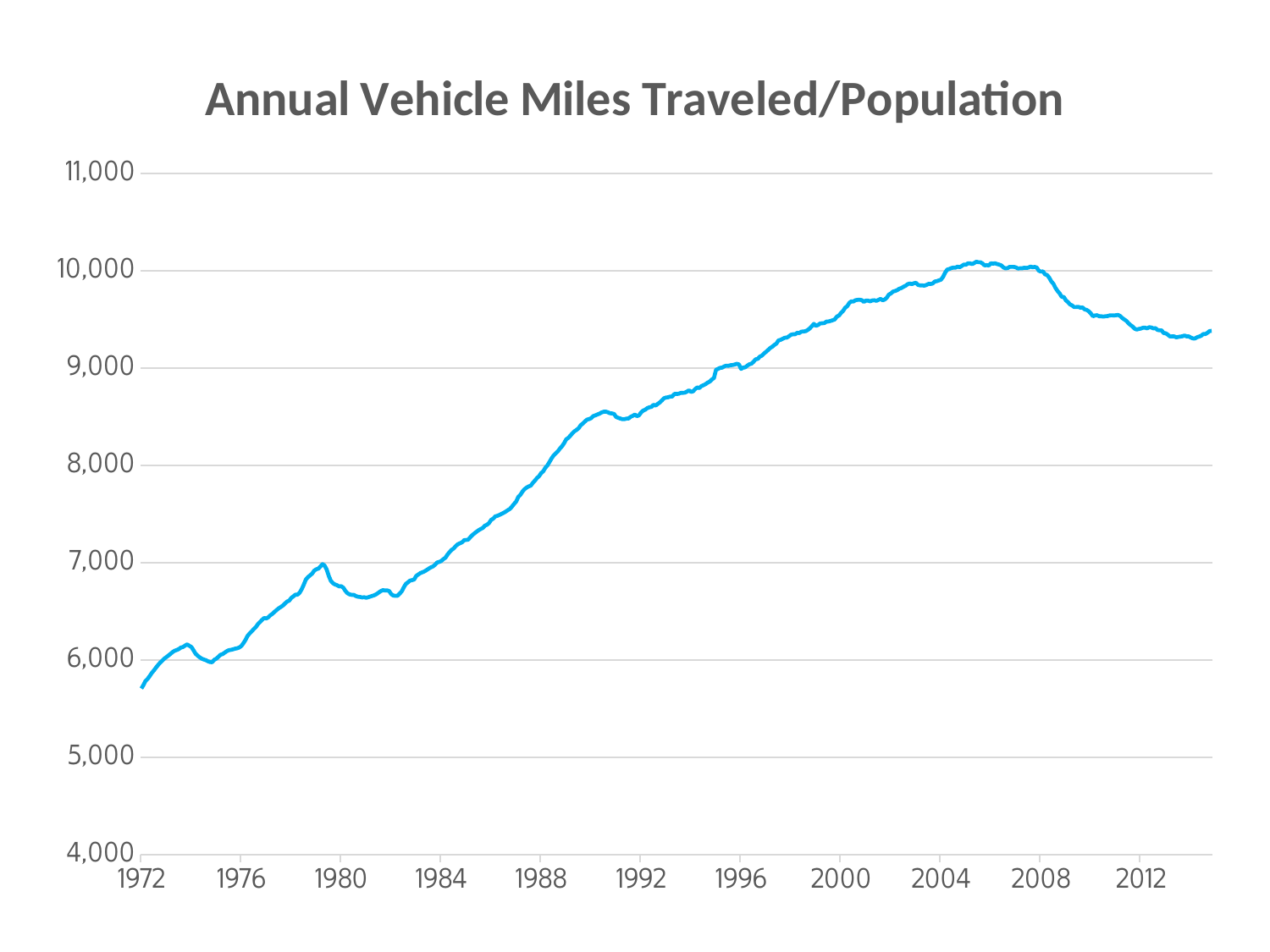

### Chart: Annual Vehicle Miles Traveled/Population

| Category |  |
|---|---|
| 26299 | 5707.209470354899 |
| 26330 | 5742.159445722182 |
| 26359 | 5785.264143641393 |
| 26390 | 5805.152148797419 |
| 26420 | 5835.251747084218 |
| 26451 | 5867.685679015876 |
| 26481 | 5891.983275075481 |
| 26512 | 5921.218782264473 |
| 26543 | 5947.775205700188 |
| 26573 | 5972.431708521713 |
| 26604 | 5992.431396182007 |
| 26634 | 6013.963765332878 |
| 26665 | 6029.589723908213 |
| 26696 | 6046.09658738464 |
| 26724 | 6063.401108182666 |
| 26755 | 6081.839630447425 |
| 26785 | 6095.454073003184 |
| 26816 | 6102.918405498801 |
| 26846 | 6112.518337177656 |
| 26877 | 6128.318354689878 |
| 26908 | 6133.443512162047 |
| 26938 | 6148.436875161723 |
| 26969 | 6160.833999341828 |
| 26999 | 6146.261140003477 |
| 27030 | 6134.434726271461 |
| 27061 | 6101.593765687824 |
| 27089 | 6065.836482469548 |
| 27120 | 6044.954717317053 |
| 27150 | 6027.926029962547 |
| 27181 | 6013.916826495766 |
| 27211 | 6005.1975246321535 |
| 27242 | 5998.034033173939 |
| 27273 | 5986.671269751667 |
| 27303 | 5978.987405494598 |
| 27334 | 5977.61569416499 |
| 27364 | 6002.336437723695 |
| 27395 | 6013.8094307854035 |
| 27426 | 6032.733391592139 |
| 27454 | 6053.470893178988 |
| 27485 | 6060.773865334807 |
| 27515 | 6075.758418890218 |
| 27546 | 6090.271504741258 |
| 27576 | 6100.946854001222 |
| 27607 | 6104.418060602698 |
| 27638 | 6109.395353134094 |
| 27668 | 6116.425680384347 |
| 27699 | 6120.382197914697 |
| 27729 | 6129.001488390096 |
| 27760 | 6143.47613872875 |
| 27791 | 6172.680210753975 |
| 27820 | 6206.479501506059 |
| 27851 | 6247.551779124753 |
| 27881 | 6273.18354433286 |
| 27912 | 6294.483087708995 |
| 27942 | 6318.446459515711 |
| 27973 | 6339.182090071769 |
| 28004 | 6369.988377520111 |
| 28034 | 6391.503115585241 |
| 28065 | 6413.653389365979 |
| 28095 | 6431.798368729261 |
| 28126 | 6426.77253696491 |
| 28157 | 6439.746791599825 |
| 28185 | 6460.613677969343 |
| 28216 | 6475.852246874033 |
| 28246 | 6496.005964910686 |
| 28277 | 6513.988634660199 |
| 28307 | 6531.992430190289 |
| 28338 | 6545.4112697383625 |
| 28369 | 6560.41323212377 |
| 28399 | 6582.1037342708605 |
| 28430 | 6601.000877010569 |
| 28460 | 6610.090790008582 |
| 28491 | 6638.592120169892 |
| 28522 | 6654.617948590733 |
| 28550 | 6672.061182917816 |
| 28581 | 6671.817870715585 |
| 28611 | 6690.932076048912 |
| 28642 | 6727.775730171429 |
| 28672 | 6775.214753678766 |
| 28703 | 6826.916607231769 |
| 28734 | 6851.905291081159 |
| 28764 | 6870.124405169596 |
| 28795 | 6887.192790214012 |
| 28825 | 6918.420241217977 |
| 28856 | 6932.6570613422155 |
| 28887 | 6938.924827124693 |
| 28915 | 6961.668590889436 |
| 28946 | 6985.86819519973 |
| 28976 | 6970.453958902524 |
| 29007 | 6929.632626206946 |
| 29037 | 6863.363443381563 |
| 29068 | 6813.671429648787 |
| 29099 | 6789.455025657842 |
| 29129 | 6776.70844160731 |
| 29160 | 6768.538828940386 |
| 29190 | 6755.9368911234915 |
| 29221 | 6758.834538344059 |
| 29252 | 6742.702411875477 |
| 29281 | 6709.268357163315 |
| 29312 | 6686.422546619944 |
| 29342 | 6674.677971915721 |
| 29373 | 6669.867852247566 |
| 29403 | 6669.6760884831465 |
| 29434 | 6657.355197965538 |
| 29465 | 6650.178272638873 |
| 29495 | 6648.338183489049 |
| 29526 | 6643.251303039843 |
| 29556 | 6645.4133130587525 |
| 29587 | 6639.373111386701 |
| 29618 | 6645.792239076928 |
| 29646 | 6652.402382759012 |
| 29677 | 6659.386724418164 |
| 29707 | 6667.415573784768 |
| 29738 | 6678.549055093446 |
| 29768 | 6694.111101935439 |
| 29799 | 6708.462874511507 |
| 29830 | 6717.920243615716 |
| 29860 | 6714.551947714231 |
| 29891 | 6715.485955323811 |
| 29921 | 6709.001051615723 |
| 29952 | 6677.0947304690035 |
| 29983 | 6662.823260959756 |
| 30011 | 6659.7051278729305 |
| 30042 | 6660.803445433636 |
| 30072 | 6681.5839517725235 |
| 30103 | 6704.433624886898 |
| 30133 | 6745.7875930948385 |
| 30164 | 6782.116681577318 |
| 30195 | 6797.969988139643 |
| 30225 | 6816.109572572508 |
| 30256 | 6820.7630954577235 |
| 30286 | 6827.620358341801 |
| 30317 | 6864.493269008303 |
| 30348 | 6878.711843215168 |
| 30376 | 6893.99949507268 |
| 30407 | 6901.8139678087 |
| 30437 | 6911.1187078027515 |
| 30468 | 6925.183486826095 |
| 30498 | 6939.262981860378 |
| 30529 | 6951.9737767528695 |
| 30560 | 6961.410367796119 |
| 30590 | 6978.212116956675 |
| 30621 | 7001.577669386835 |
| 30651 | 7008.235944073775 |
| 30682 | 7017.026535743408 |
| 30713 | 7036.714614963434 |
| 30742 | 7051.11195001633 |
| 30773 | 7082.7582698926735 |
| 30803 | 7109.388038648407 |
| 30834 | 7132.268660001523 |
| 30864 | 7147.0211335213935 |
| 30895 | 7171.523948363652 |
| 30926 | 7190.975564449398 |
| 30956 | 7199.951068891626 |
| 30987 | 7209.8525531322975 |
| 31017 | 7231.793826245198 |
| 31048 | 7234.14233691877 |
| 31079 | 7238.05155953498 |
| 31107 | 7263.443166145255 |
| 31138 | 7284.729838184438 |
| 31168 | 7302.915540029894 |
| 31199 | 7319.14518727346 |
| 31229 | 7334.56845493832 |
| 31260 | 7346.850148038645 |
| 31291 | 7358.380124348343 |
| 31321 | 7381.271685966306 |
| 31352 | 7390.698101858041 |
| 31382 | 7408.489802052113 |
| 31413 | 7440.727036080647 |
| 31444 | 7453.568361280424 |
| 31472 | 7476.982304977689 |
| 31503 | 7482.627829613253 |
| 31533 | 7492.49266740166 |
| 31564 | 7501.818710897716 |
| 31594 | 7513.227249504679 |
| 31625 | 7525.578828109114 |
| 31656 | 7539.91566150159 |
| 31686 | 7553.745064651512 |
| 31717 | 7577.070844235418 |
| 31747 | 7605.398383132949 |
| 31778 | 7629.136225124764 |
| 31809 | 7676.002561930539 |
| 31837 | 7697.286159080961 |
| 31868 | 7731.123472175226 |
| 31898 | 7755.620247736232 |
| 31929 | 7772.032829843514 |
| 31959 | 7784.786832874998 |
| 31990 | 7792.055709573129 |
| 32021 | 7820.950541434648 |
| 32051 | 7844.663981309256 |
| 32082 | 7871.100096830842 |
| 32112 | 7889.985444556059 |
| 32143 | 7921.49752515816 |
| 32174 | 7940.218259249401 |
| 32203 | 7977.111825897643 |
| 32234 | 8000.335339920173 |
| 32264 | 8036.402569593149 |
| 32295 | 8073.997403170093 |
| 32325 | 8103.548714768838 |
| 32356 | 8125.2893801558575 |
| 32387 | 8145.826801151564 |
| 32417 | 8174.0273161126 |
| 32448 | 8197.613530105296 |
| 32478 | 8229.406029089136 |
| 32509 | 8268.16375085769 |
| 32540 | 8283.253670056074 |
| 32568 | 8306.48431227851 |
| 32599 | 8330.613336358552 |
| 32629 | 8351.455406663697 |
| 32660 | 8365.949649716053 |
| 32690 | 8383.252915646292 |
| 32721 | 8414.267546781322 |
| 32752 | 8431.108888369055 |
| 32782 | 8451.856358845005 |
| 32813 | 8472.135437635881 |
| 32843 | 8476.68051929243 |
| 32874 | 8486.224737982577 |
| 32905 | 8507.616905029729 |
| 32933 | 8515.075497900829 |
| 32964 | 8524.070302602671 |
| 32994 | 8532.536132347112 |
| 33025 | 8544.617784711389 |
| 33055 | 8552.470183990252 |
| 33086 | 8553.402901095393 |
| 33117 | 8547.213276791123 |
| 33147 | 8537.306778237347 |
| 33178 | 8534.908503853097 |
| 33208 | 8530.020893079864 |
| 33239 | 8498.761963716013 |
| 33270 | 8489.817762325918 |
| 33298 | 8482.48563406163 |
| 33329 | 8475.389472185081 |
| 33359 | 8476.543112305382 |
| 33390 | 8482.380106571936 |
| 33420 | 8483.847821801695 |
| 33451 | 8500.878070292874 |
| 33482 | 8510.744061664307 |
| 33512 | 8523.67858714097 |
| 33543 | 8507.469363250026 |
| 33573 | 8515.51419308555 |
| 33604 | 8545.679921356983 |
| 33635 | 8564.301812376749 |
| 33664 | 8573.574935117726 |
| 33695 | 8589.328450567855 |
| 33725 | 8598.049423445134 |
| 33756 | 8602.503680737862 |
| 33786 | 8623.773160664894 |
| 33817 | 8615.49788259062 |
| 33848 | 8633.38170924782 |
| 33878 | 8648.11398272895 |
| 33909 | 8668.634814929534 |
| 33939 | 8691.49783790892 |
| 33970 | 8698.565295847357 |
| 34001 | 8700.798344631634 |
| 34029 | 8708.28785535496 |
| 34060 | 8709.709609434902 |
| 34090 | 8736.115494453894 |
| 34121 | 8734.868843446402 |
| 34151 | 8737.111719551016 |
| 34182 | 8745.578539182332 |
| 34213 | 8746.539470911634 |
| 34243 | 8748.513169073916 |
| 34274 | 8758.841521697572 |
| 34304 | 8772.880410701462 |
| 34335 | 8756.313425259808 |
| 34366 | 8762.832857300838 |
| 34394 | 8786.053617076393 |
| 34425 | 8802.644298469291 |
| 34455 | 8796.273202186956 |
| 34486 | 8816.794154063518 |
| 34516 | 8825.965551255786 |
| 34547 | 8836.742195997287 |
| 34578 | 8852.645565738816 |
| 34608 | 8862.746284460916 |
| 34639 | 8883.633505994007 |
| 34669 | 8899.106913680906 |
| 34700 | 8983.775649897985 |
| 34731 | 8993.492424156784 |
| 34759 | 9004.261647058824 |
| 34790 | 9006.27733876943 |
| 34820 | 9020.098897547852 |
| 34851 | 9025.970857387374 |
| 34881 | 9025.328083989501 |
| 34912 | 9030.876635780043 |
| 34943 | 9033.093406757847 |
| 34973 | 9038.114991498029 |
| 35004 | 9045.028731018672 |
| 35034 | 9038.623823433949 |
| 35065 | 8992.846438876008 |
| 35096 | 9005.92595351609 |
| 35125 | 9008.707819175064 |
| 35156 | 9026.31050635735 |
| 35186 | 9039.978161316561 |
| 35217 | 9046.095567419961 |
| 35247 | 9065.56174070313 |
| 35278 | 9091.629955947135 |
| 35309 | 9095.265740497647 |
| 35339 | 9118.191556162968 |
| 35370 | 9129.38280898296 |
| 35400 | 9151.207588767267 |
| 35431 | 9168.02469499617 |
| 35462 | 9187.425240059918 |
| 35490 | 9207.621197858445 |
| 35521 | 9220.970343076928 |
| 35551 | 9239.046982919974 |
| 35582 | 9253.971338175072 |
| 35612 | 9286.0616536177 |
| 35643 | 9291.417180270304 |
| 35674 | 9302.674797134121 |
| 35704 | 9313.275350470274 |
| 35735 | 9314.575440566785 |
| 35765 | 9327.440172823945 |
| 35796 | 9344.077136991686 |
| 35827 | 9348.60680213717 |
| 35855 | 9348.970655037703 |
| 35886 | 9364.254231503735 |
| 35916 | 9361.809938338774 |
| 35947 | 9375.920369887237 |
| 35977 | 9377.773595013501 |
| 36008 | 9380.787949350246 |
| 36039 | 9392.224923155829 |
| 36069 | 9409.056794399943 |
| 36100 | 9431.734450364454 |
| 36130 | 9455.383961564226 |
| 36161 | 9435.620441108204 |
| 36192 | 9444.22589402902 |
| 36220 | 9459.960333999223 |
| 36251 | 9462.16580995319 |
| 36281 | 9463.187489017746 |
| 36312 | 9479.319214180292 |
| 36342 | 9480.493687555467 |
| 36373 | 9485.77668792359 |
| 36404 | 9492.881704534499 |
| 36434 | 9501.489278974948 |
| 36465 | 9530.838150495021 |
| 36495 | 9540.66997571623 |
| 36526 | 9567.704201250164 |
| 36557 | 9588.000668328008 |
| 36586 | 9621.753909871382 |
| 36617 | 9637.620979333695 |
| 36647 | 9671.201009943405 |
| 36678 | 9687.373116454737 |
| 36708 | 9685.721264123695 |
| 36739 | 9699.026413786518 |
| 36770 | 9702.67777962287 |
| 36800 | 9704.138941348818 |
| 36831 | 9699.39299457187 |
| 36861 | 9680.864710940694 |
| 36892 | 9695.6261445274 |
| 36923 | 9694.27728862707 |
| 36951 | 9687.326816231802 |
| 36982 | 9696.6887091447 |
| 37012 | 9698.817556892785 |
| 37043 | 9692.46095777968 |
| 37073 | 9702.34540382162 |
| 37104 | 9712.567930976526 |
| 37135 | 9698.24588408981 |
| 37165 | 9705.910110945659 |
| 37196 | 9725.012660880499 |
| 37226 | 9756.680731364275 |
| 37257 | 9768.953647742372 |
| 37288 | 9787.934549636677 |
| 37316 | 9793.383507876197 |
| 37347 | 9802.56000668191 |
| 37377 | 9817.00519176134 |
| 37408 | 9824.108433400044 |
| 37438 | 9836.75113087613 |
| 37469 | 9846.852096578947 |
| 37500 | 9863.630377676274 |
| 37530 | 9871.036101858072 |
| 37561 | 9864.064467911367 |
| 37591 | 9873.342922541786 |
| 37622 | 9878.059651984022 |
| 37653 | 9855.693597508338 |
| 37681 | 9850.894899744315 |
| 37712 | 9851.13990566298 |
| 37742 | 9848.630490956073 |
| 37773 | 9855.417165833574 |
| 37803 | 9866.864332739418 |
| 37834 | 9865.40034504801 |
| 37865 | 9870.140305334076 |
| 37895 | 9891.114824180084 |
| 37926 | 9894.314601425549 |
| 37956 | 9902.49701920046 |
| 37987 | 9909.86693876992 |
| 38018 | 9937.959826164322 |
| 38047 | 9981.376994467128 |
| 38078 | 10013.452884152113 |
| 38108 | 10019.523887568632 |
| 38139 | 10029.498162761896 |
| 38169 | 10034.225328106357 |
| 38200 | 10032.898165209483 |
| 38231 | 10044.858553650245 |
| 38261 | 10037.945760683297 |
| 38292 | 10050.71737498174 |
| 38322 | 10065.110452503897 |
| 38353 | 10063.548282038755 |
| 38384 | 10078.391619060534 |
| 38412 | 10077.794605436577 |
| 38443 | 10070.267030969091 |
| 38473 | 10081.084098490435 |
| 38504 | 10094.583265725567 |
| 38534 | 10089.5273864569 |
| 38565 | 10089.033468539305 |
| 38596 | 10075.61883441333 |
| 38626 | 10056.734387263901 |
| 38657 | 10059.854117789619 |
| 38687 | 10054.892015431653 |
| 38718 | 10078.648588694768 |
| 38749 | 10074.156797678464 |
| 38777 | 10078.476254405101 |
| 38808 | 10070.38602139719 |
| 38838 | 10064.986377391497 |
| 38869 | 10056.453476107723 |
| 38899 | 10035.816801043791 |
| 38930 | 10026.512644646331 |
| 38961 | 10028.642319971148 |
| 38991 | 10041.833772646893 |
| 39022 | 10041.506917819637 |
| 39052 | 10041.945112566546 |
| 39083 | 10036.245247971025 |
| 39114 | 10024.217585692995 |
| 39142 | 10027.341659381098 |
| 39173 | 10026.816588882062 |
| 39203 | 10033.17865891303 |
| 39234 | 10030.401820063145 |
| 39264 | 10034.0799893966 |
| 39295 | 10045.410906298002 |
| 39326 | 10037.84886913149 |
| 39356 | 10041.072077728939 |
| 39387 | 10034.834265637279 |
| 39417 | 10001.663026047476 |
| 39448 | 9993.385650224216 |
| 39479 | 9994.599563747553 |
| 39508 | 9964.650139772873 |
| 39539 | 9957.354750827504 |
| 39569 | 9930.86793991261 |
| 39600 | 9892.439453869303 |
| 39630 | 9867.81707293055 |
| 39661 | 9826.131589390725 |
| 39692 | 9793.83794624424 |
| 39722 | 9769.272076567682 |
| 39753 | 9733.152280609907 |
| 39783 | 9732.718170730512 |
| 39814 | 9697.907102128842 |
| 39845 | 9679.437821034035 |
| 39873 | 9655.662809442694 |
| 39904 | 9645.172756770859 |
| 39934 | 9628.228232142683 |
| 39965 | 9628.714709042952 |
| 39995 | 9630.800918905903 |
| 40026 | 9621.767402542511 |
| 40057 | 9624.593114291842 |
| 40087 | 9604.86705986607 |
| 40118 | 9599.155338010762 |
| 40148 | 9584.47300604548 |
| 40179 | 9562.817049231307 |
| 40210 | 9533.826043042498 |
| 40238 | 9542.247529076822 |
| 40269 | 9544.609485133406 |
| 40299 | 9534.40247650007 |
| 40330 | 9533.770364749003 |
| 40360 | 9529.908544653057 |
| 40391 | 9534.345040196322 |
| 40422 | 9535.88069628207 |
| 40452 | 9542.594846628928 |
| 40483 | 9543.868964296631 |
| 40513 | 9541.70003248142 |
| 40544 | 9544.48883560521 |
| 40575 | 9547.776000205598 |
| 40603 | 9537.88484445686 |
| 40634 | 9517.24436686155 |
| 40664 | 9501.067903253737 |
| 40695 | 9487.983565735456 |
| 40725 | 9463.668185763194 |
| 40756 | 9444.930889586552 |
| 40787 | 9428.646809381575 |
| 40817 | 9406.980348793732 |
| 40848 | 9396.870618370665 |
| 40878 | 9403.077738267759 |
| 40909 | 9407.423713132668 |
| 40940 | 9415.54615284053 |
| 40969 | 9417.157170491375 |
| 41000 | 9408.603451955141 |
| 41030 | 9421.40060480662 |
| 41061 | 9418.701566416838 |
| 41091 | 9409.542187365885 |
| 41122 | 9412.12741152066 |
| 41153 | 9393.271516956122 |
| 41183 | 9389.503069138897 |
| 41214 | 9388.28672603404 |
| 41244 | 9360.69349876591 |
| 41275 | 9358.78841616923 |
| 41306 | 9343.609058251966 |
| 41334 | 9325.95767563977 |
| 41365 | 9326.41705684667 |
| 41395 | 9326.935107774554 |
| 41426 | 9317.553742390179 |
| 41456 | 9321.748514557807 |
| 41487 | 9324.945764593109 |
| 41518 | 9327.973506511513 |
| 41548 | 9336.387739550468 |
| 41579 | 9326.478335163782 |
| 41609 | 9327.216000050323 |
| 41640 | 9315.045455117 |
| 41671 | 9306.334554457311 |
| 41699 | 9305.515257707355 |
| 41730 | 9318.048581471252 |
| 41760 | 9324.958912015256 |
| 41791 | 9333.73350468608 |
| 41821 | 9351.365574186435 |
| 41852 | 9351.099160800197 |
| 41883 | 9363.80186176868 |
| 41913 | 9381.517869144038 |
| 41944 | 9383.64047021777 |